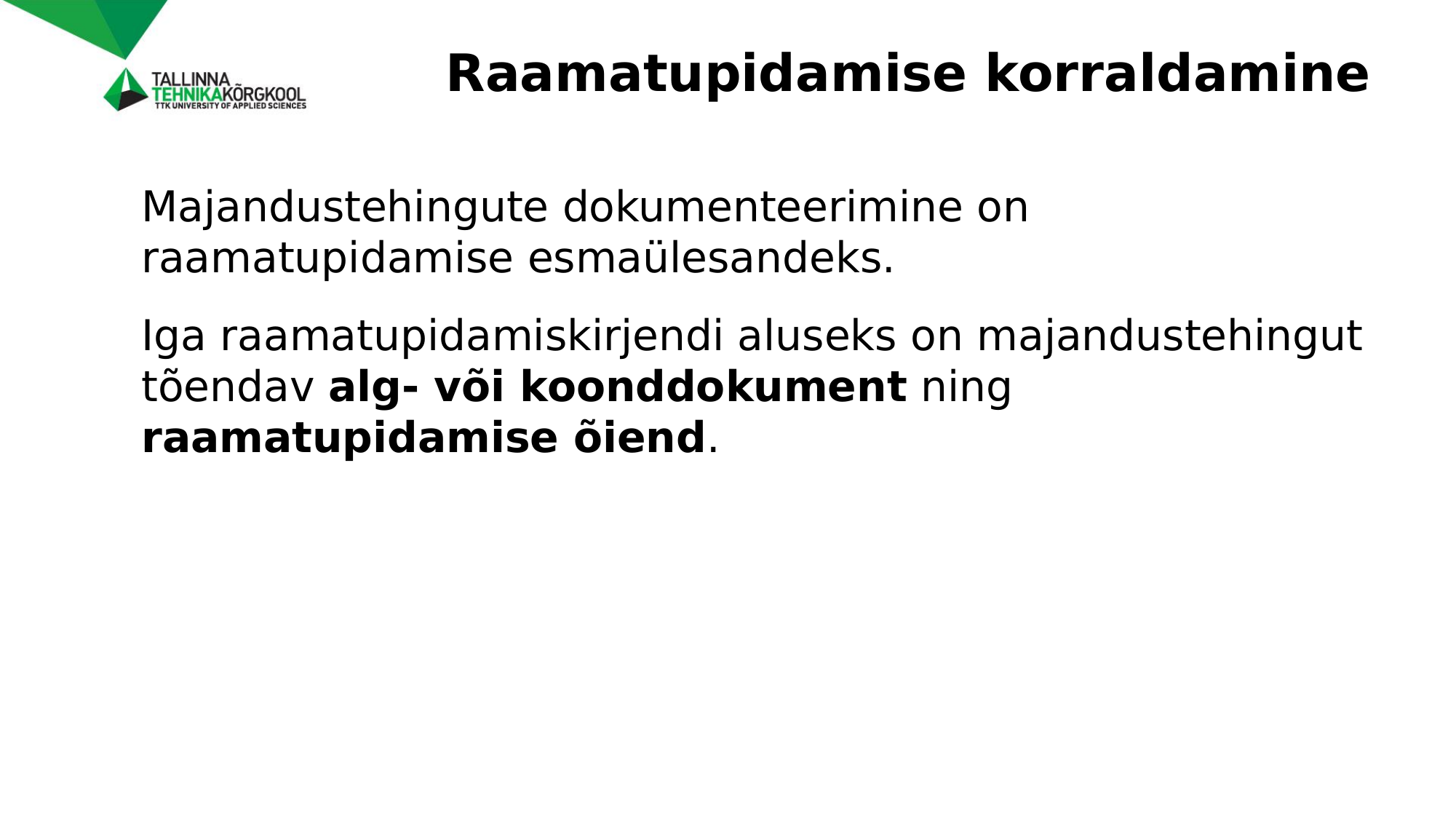

# Raamatupidamise korraldamine
Majandustehingute dokumenteerimine on raamatupidamise esmaülesandeks.
Iga raamatupidamiskirjendi aluseks on majandustehingut tõendav alg- või koonddokument ning raamatupidamise õiend.